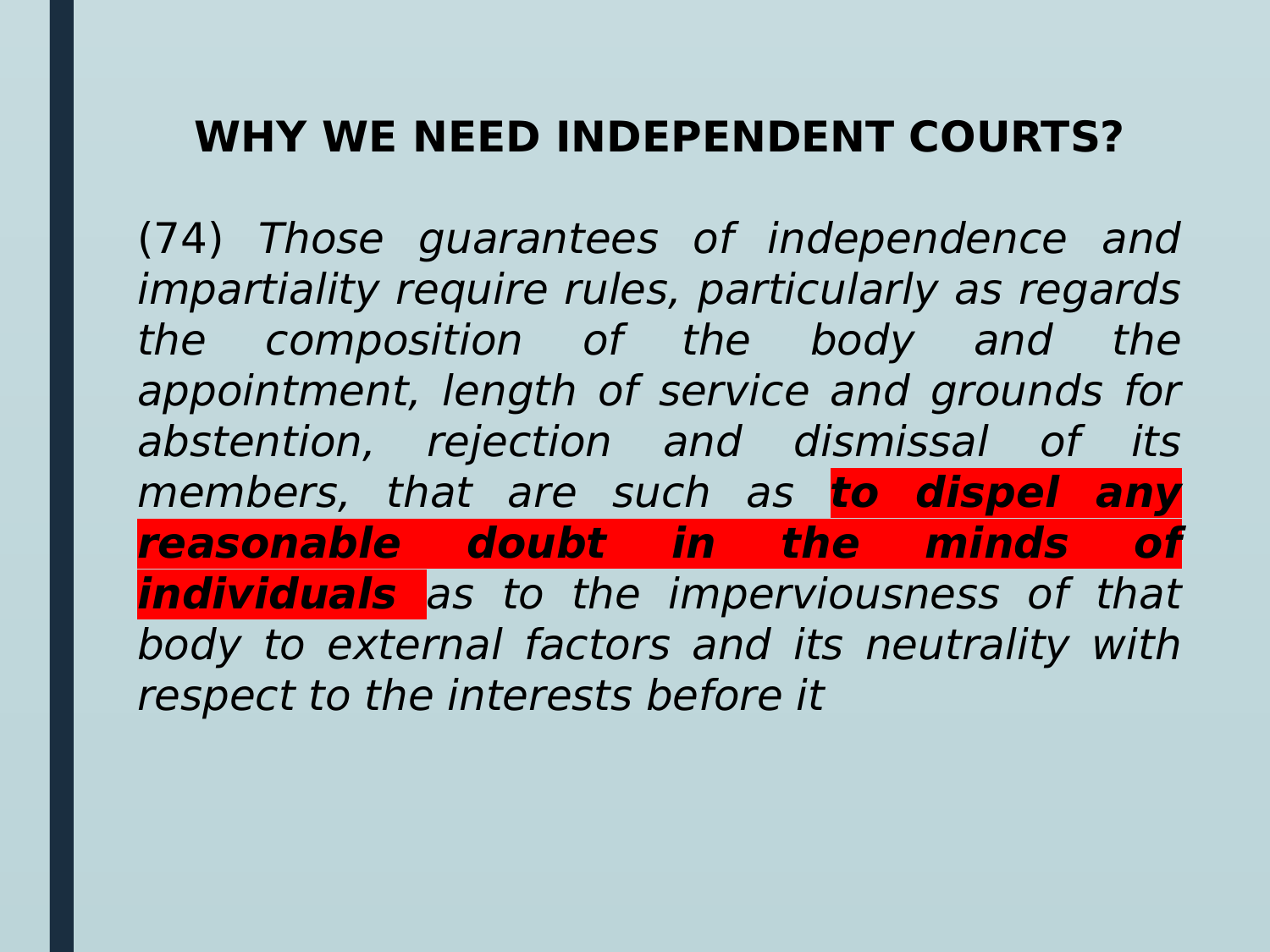

WHY WE NEED INDEPENDENT COURTS?

(74) Those guarantees of independence and impartiality require rules, particularly as regards the composition of the body and the appointment, length of service and grounds for abstention, rejection and dismissal of its members, that are such as to dispel any reasonable doubt in the minds of individuals as to the imperviousness of that body to external factors and its neutrality with respect to the interests before it